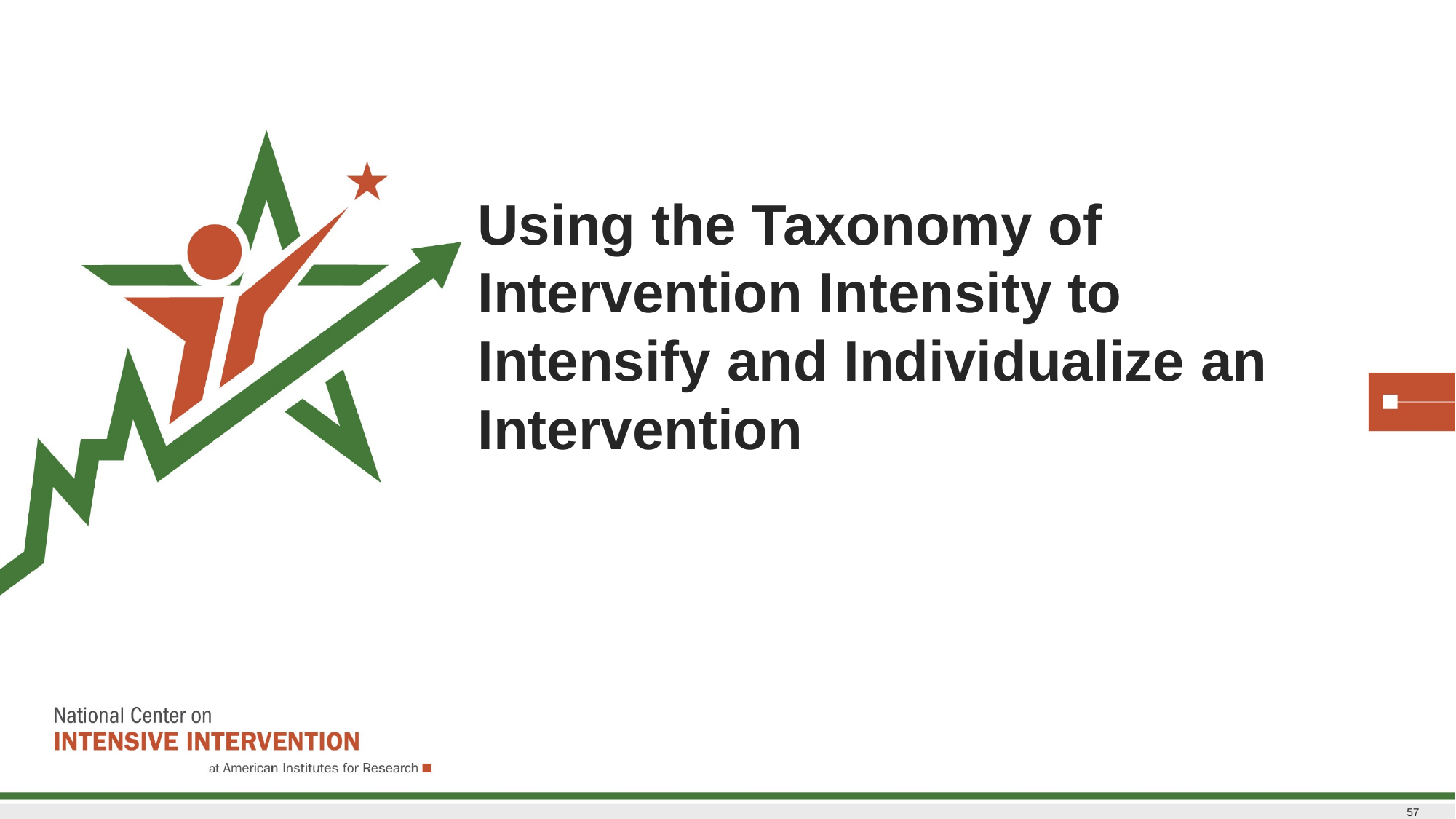

Using the Taxonomy of Intervention Intensity to Intensify and Individualize an Intervention

57